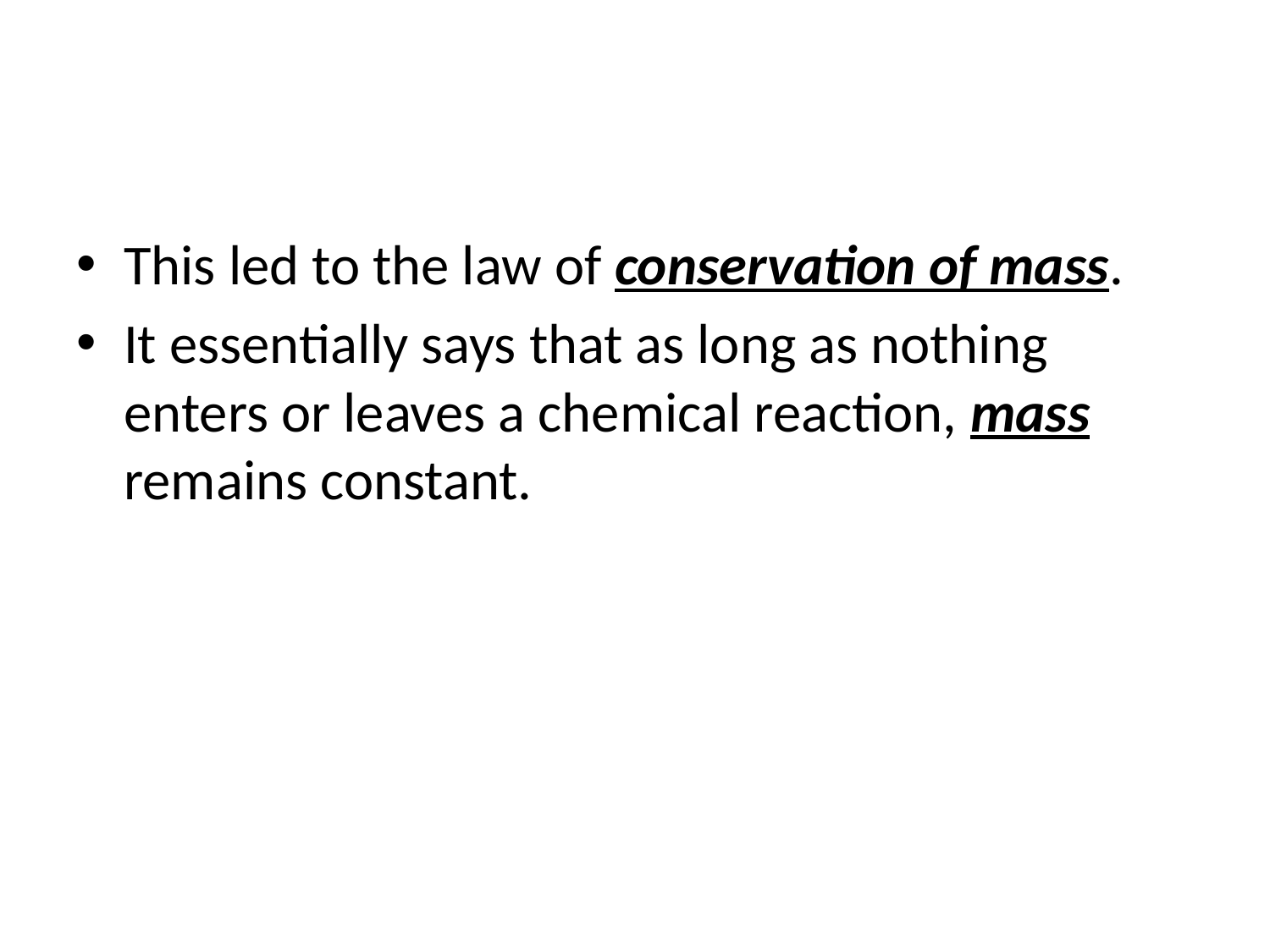

#
This led to the law of conservation of mass.
It essentially says that as long as nothing enters or leaves a chemical reaction, mass remains constant.